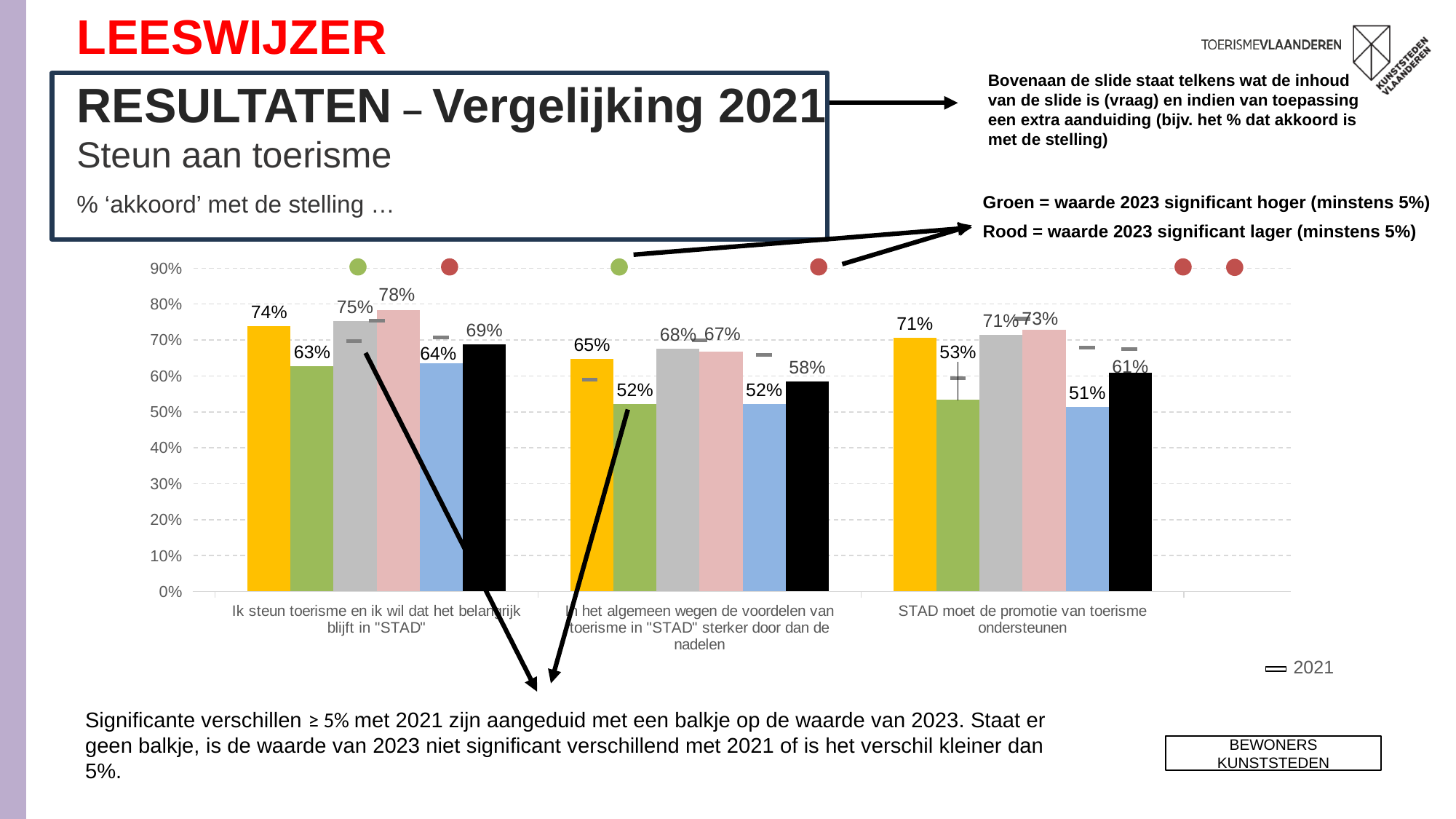

LEESWIJZER
RESULTATEN – Vergelijking 2021
Bovenaan de slide staat telkens wat de inhoud van de slide is (vraag) en indien van toepassing een extra aanduiding (bijv. het % dat akkoord is met de stelling)

Steun aan toerisme
% ‘akkoord’ met de stelling …

Groen = waarde 2023 significant hoger (minstens 5%)
Rood = waarde 2023 significant lager (minstens 5%)

### Chart

| Category | ANTWERPEN 2023 | GENT 2023 | LEUVEN 2023 | MECHELEN 2023 | BRUGGE 2023 | TOTAAL 2023 | ANTWERPEN 2021 | GENT 2021 | LEUVEN 2021 | MECHELEN 2021 | BRUGGE 2021 | TOTAAL 2021 |
|---|---|---|---|---|---|---|---|---|---|---|---|---|
| Ik steun toerisme en ik wil dat het belangrijk blijft in "STAD" | 0.7393630209546435 | 0.6280895968153296 | 0.7519565991299735 | 0.7840607018365756 | 0.6357553707214391 | 0.6874103786622453 | 0.713 | 0.598 | 0.697 | 0.754 | 0.708 | 0.687 |
| In het algemeen wegen de voordelen van toerisme in "STAD" sterker door dan de nadelen | 0.6477381158102744 | 0.5209355209582212 | 0.6750993837258094 | 0.6675861704872798 | 0.5215114844864444 | 0.5839721141043936 | 0.589 | 0.54 | 0.656 | 0.699 | 0.658 | 0.62 |
| STAD moet de promotie van toerisme ondersteunen | 0.706792790220667 | 0.5335260191620639 | 0.713778248340462 | 0.7276154120963173 | 0.5137036030889469 | 0.6085231966403675 | 0.703 | 0.594 | 0.676 | 0.759 | 0.679 | 0.675 |

2021

Significante verschillen ≥ 5% met 2021 zijn aangeduid met een balkje op de waarde van 2023. Staat er geen balkje, is de waarde van 2023 niet significant verschillend met 2021 of is het verschil kleiner dan 5%.
Bewoners KUNSTSTEDEN